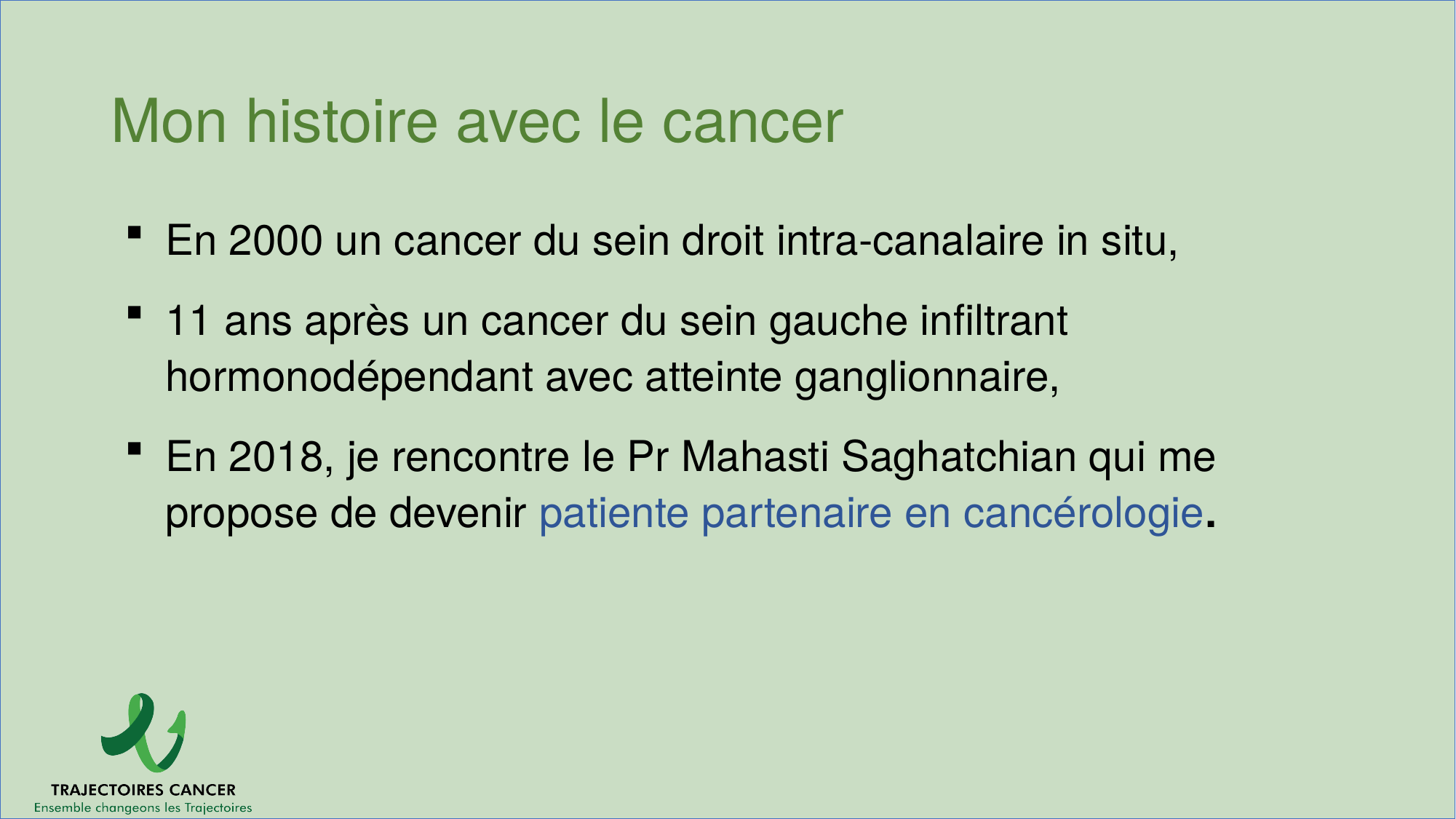

# Mon histoire avec le cancer
En 2000 un cancer du sein droit intra-canalaire in situ,
11 ans après un cancer du sein gauche infiltrant hormonodépendant avec atteinte ganglionnaire,
En 2018, je rencontre le Pr Mahasti Saghatchian qui me propose de devenir patiente partenaire en cancérologie.